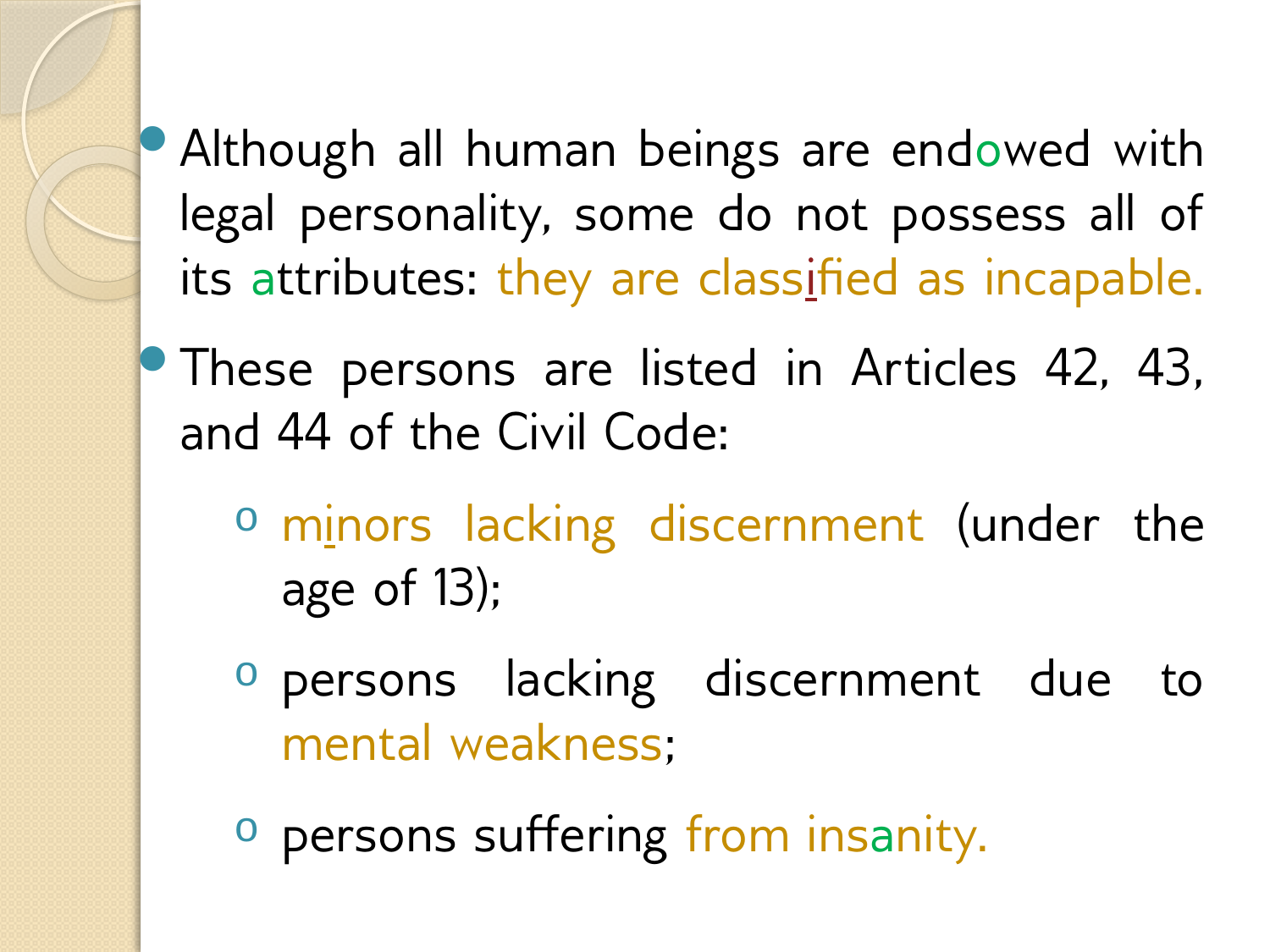

Although all human beings are endowed with legal personality, some do not possess all of its attributes: they are classified as incapable.
These persons are listed in Articles 42, 43, and 44 of the Civil Code:
minors lacking discernment (under the age of 13);
persons lacking discernment due to mental weakness;
persons suffering from insanity.